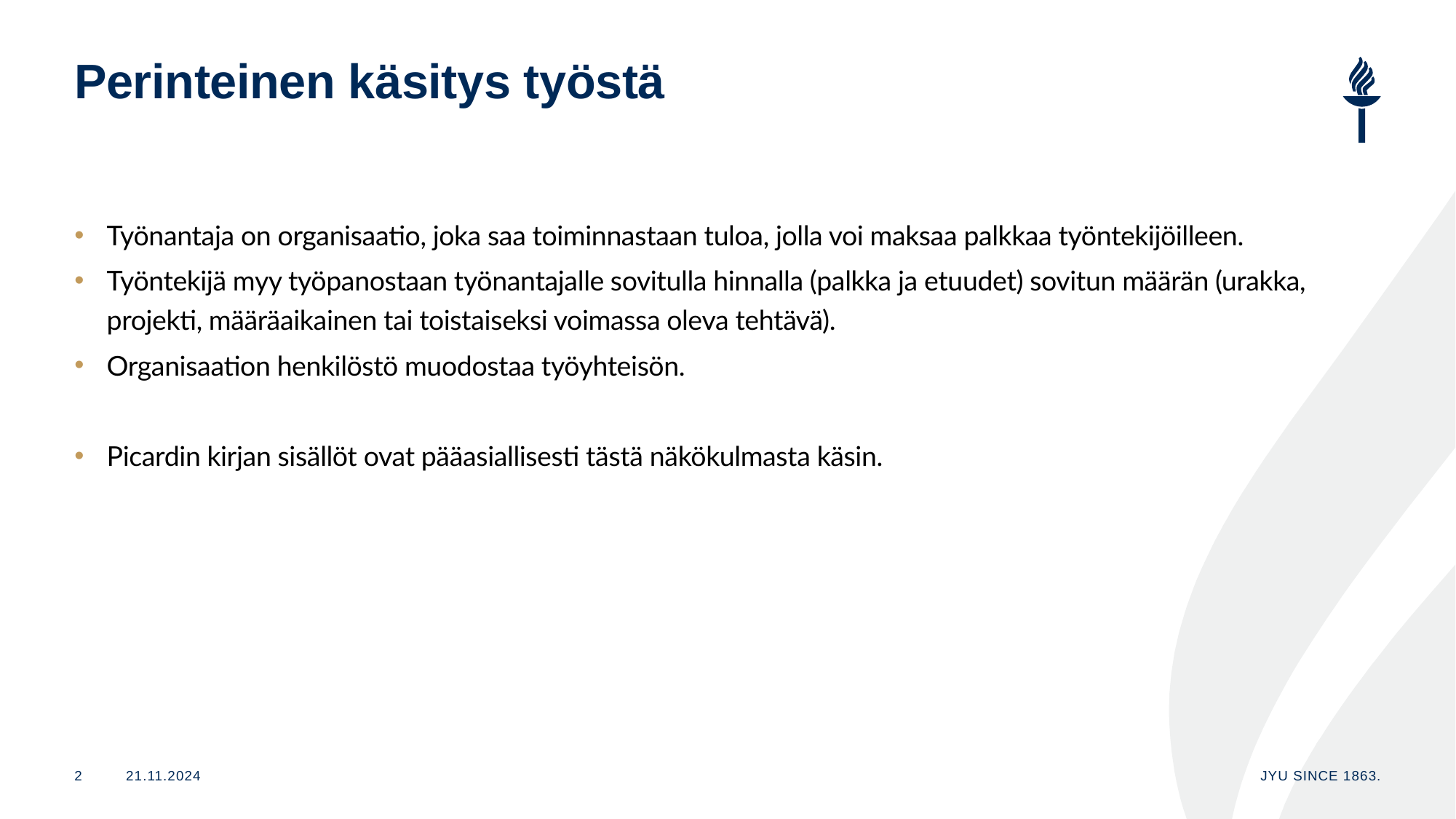

# Perinteinen käsitys työstä
Työnantaja on organisaatio, joka saa toiminnastaan tuloa, jolla voi maksaa palkkaa työntekijöilleen.
Työntekijä myy työpanostaan työnantajalle sovitulla hinnalla (palkka ja etuudet) sovitun määrän (urakka, projekti, määräaikainen tai toistaiseksi voimassa oleva tehtävä).
Organisaation henkilöstö muodostaa työyhteisön.

Picardin kirjan sisällöt ovat pääasiallisesti tästä näkökulmasta käsin.
21.11.2024
JYU Since 1863.
2